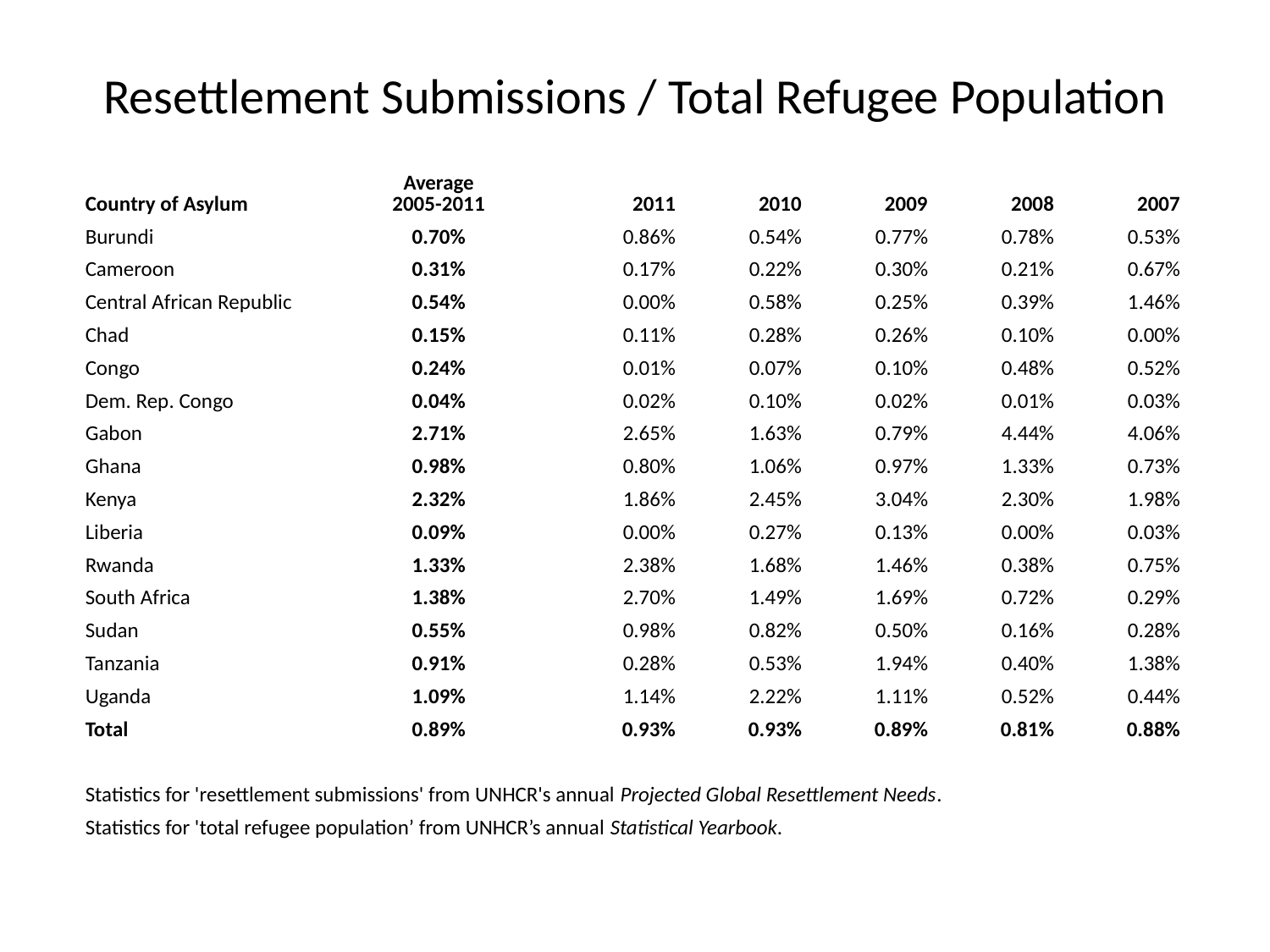

# Resettlement Submissions / Total Refugee Population
| Country of Asylum |  | Average 2005-2011 |  | 2011 | 2010 | 2009 | 2008 | 2007 |
| --- | --- | --- | --- | --- | --- | --- | --- | --- |
| Burundi |  | 0.70% |  | 0.86% | 0.54% | 0.77% | 0.78% | 0.53% |
| Cameroon |  | 0.31% |  | 0.17% | 0.22% | 0.30% | 0.21% | 0.67% |
| Central African Republic |  | 0.54% |  | 0.00% | 0.58% | 0.25% | 0.39% | 1.46% |
| Chad |  | 0.15% |  | 0.11% | 0.28% | 0.26% | 0.10% | 0.00% |
| Congo |  | 0.24% |  | 0.01% | 0.07% | 0.10% | 0.48% | 0.52% |
| Dem. Rep. Congo |  | 0.04% |  | 0.02% | 0.10% | 0.02% | 0.01% | 0.03% |
| Gabon |  | 2.71% |  | 2.65% | 1.63% | 0.79% | 4.44% | 4.06% |
| Ghana |  | 0.98% |  | 0.80% | 1.06% | 0.97% | 1.33% | 0.73% |
| Kenya |  | 2.32% |  | 1.86% | 2.45% | 3.04% | 2.30% | 1.98% |
| Liberia |  | 0.09% |  | 0.00% | 0.27% | 0.13% | 0.00% | 0.03% |
| Rwanda |  | 1.33% |  | 2.38% | 1.68% | 1.46% | 0.38% | 0.75% |
| South Africa |  | 1.38% |  | 2.70% | 1.49% | 1.69% | 0.72% | 0.29% |
| Sudan |  | 0.55% |  | 0.98% | 0.82% | 0.50% | 0.16% | 0.28% |
| Tanzania |  | 0.91% |  | 0.28% | 0.53% | 1.94% | 0.40% | 1.38% |
| Uganda |  | 1.09% |  | 1.14% | 2.22% | 1.11% | 0.52% | 0.44% |
| Total |  | 0.89% |  | 0.93% | 0.93% | 0.89% | 0.81% | 0.88% |
|  |  |  |  |  |  |  |  |  |
| Statistics for 'resettlement submissions' from UNHCR's annual Projected Global Resettlement Needs. |  |  |  |  |  |  |  |  |
| Statistics for 'total refugee population’ from UNHCR’s annual Statistical Yearbook. |  |  |  |  |  |  |  |  |